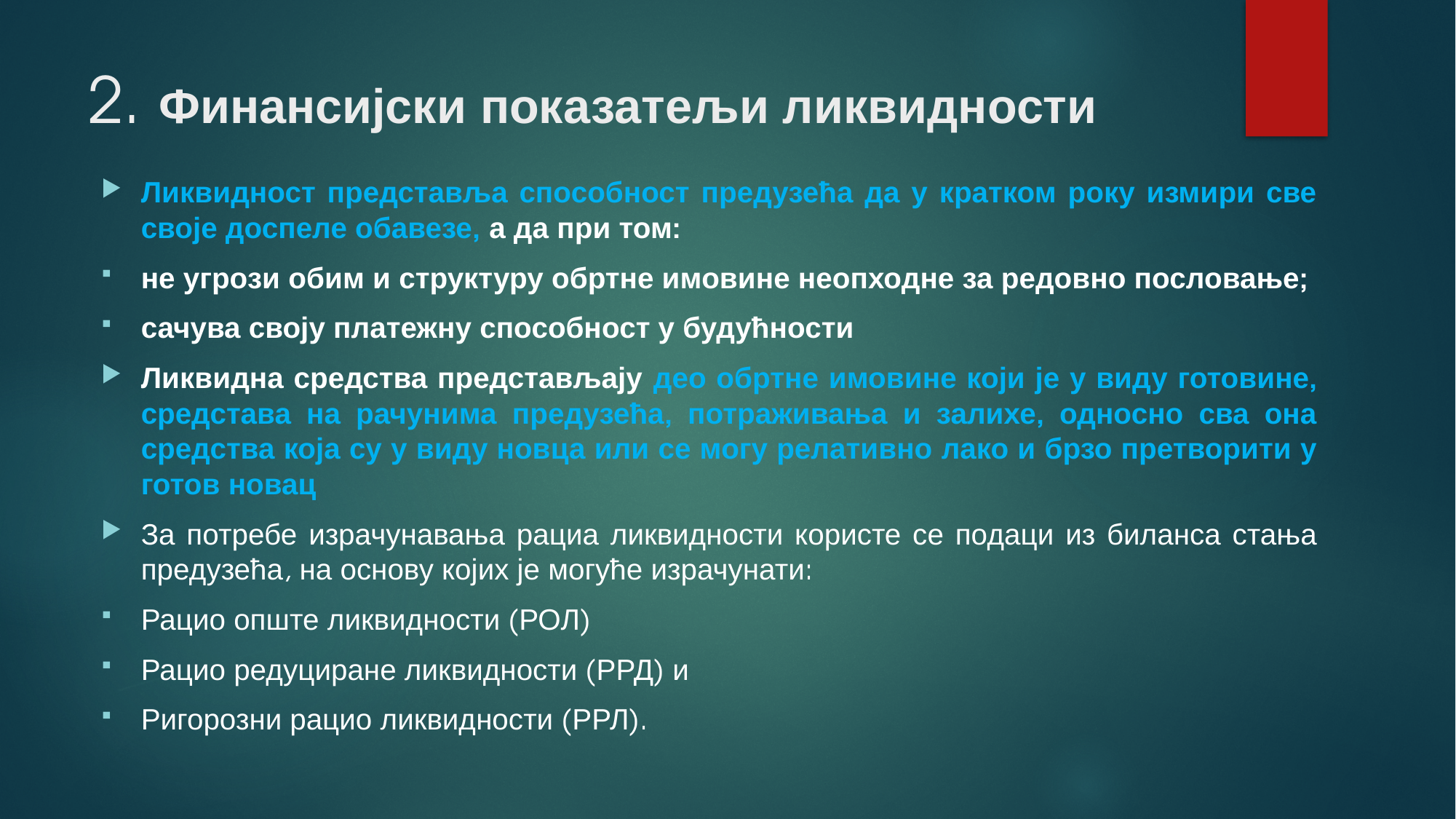

# 2. Финансијски показатељи ликвидности
Ликвидност представља способност предузећа да у кратком року измири све своје доспеле обавезе, а да при том:
не угрози обим и структуру обртне имовине неопходне за редовно пословање;
сачува своју платежну способност у будућности
Ликвидна средства представљају део обртне имовине који је у виду готовине, средстава на рачунима предузећа, потраживања и залихе, односно сва она средства која су у виду новца или се могу релативно лако и брзо претворити у готов новац
За потребе израчунавања рациа ликвидности користе се подаци из биланса стања предузећа, на основу којих је могуће израчунати:
Рацио опште ликвидности (РОЛ)
Рацио редуциране ликвидности (РРД) и
Ригорозни рацио ликвидности (РРЛ).